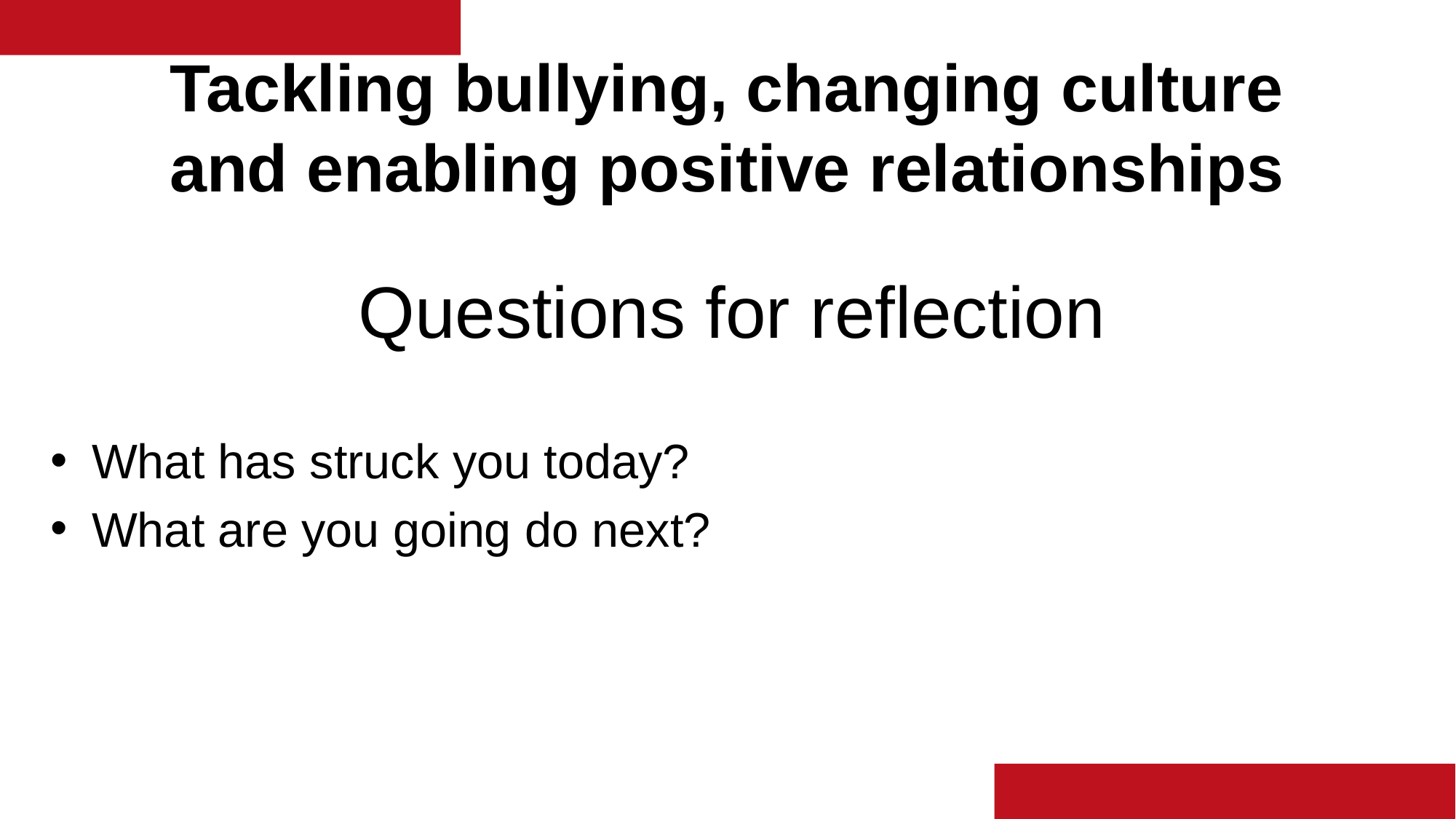

# Tackling bullying, changing culture and enabling positive relationships
Questions for reflection

What has struck you today?
What are you going do next?